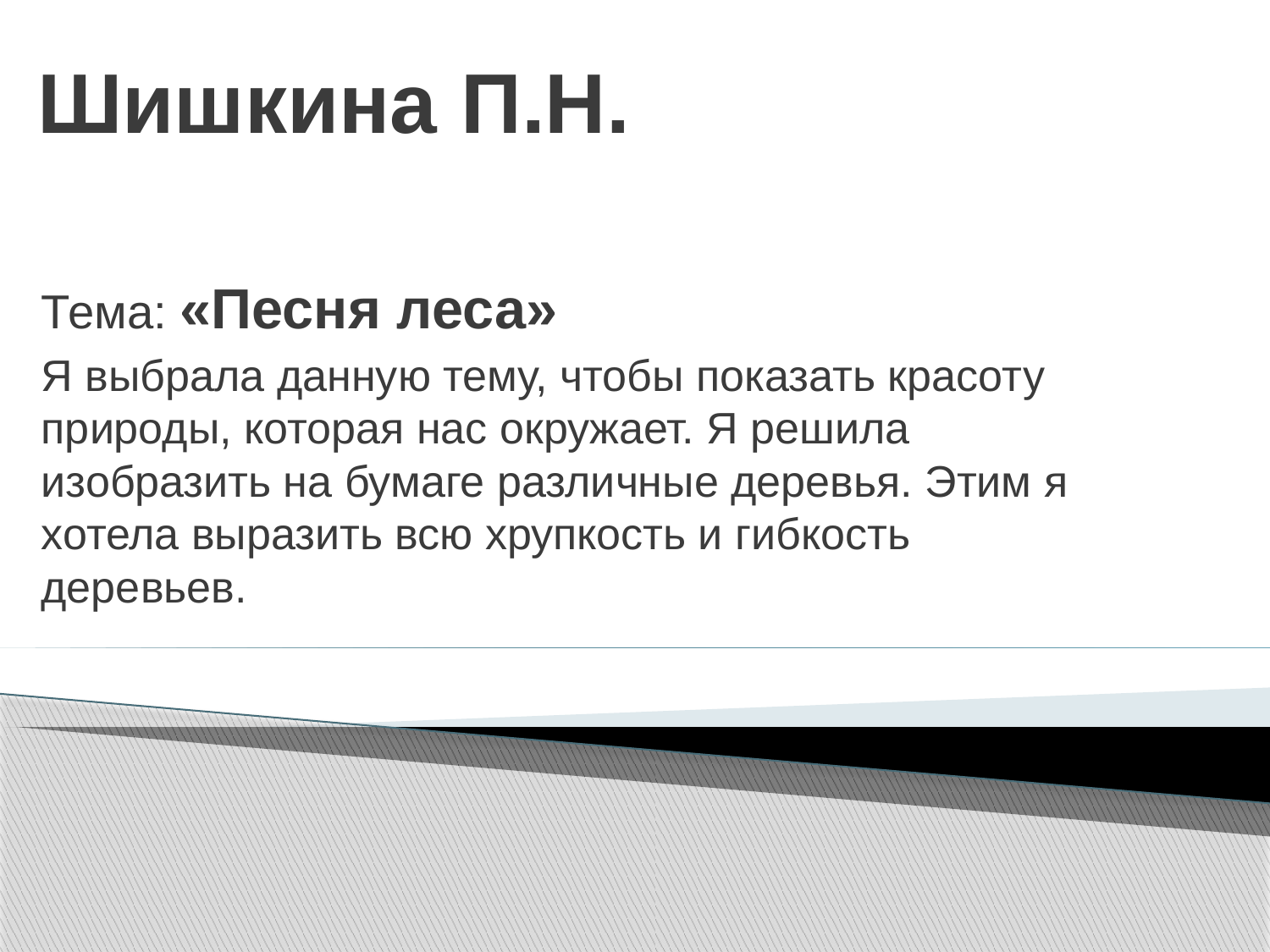

# Шишкина П.Н.
Тема: «Песня леса»
Я выбрала данную тему, чтобы показать красоту природы, которая нас окружает. Я решила изобразить на бумаге различные деревья. Этим я хотела выразить всю хрупкость и гибкость деревьев.